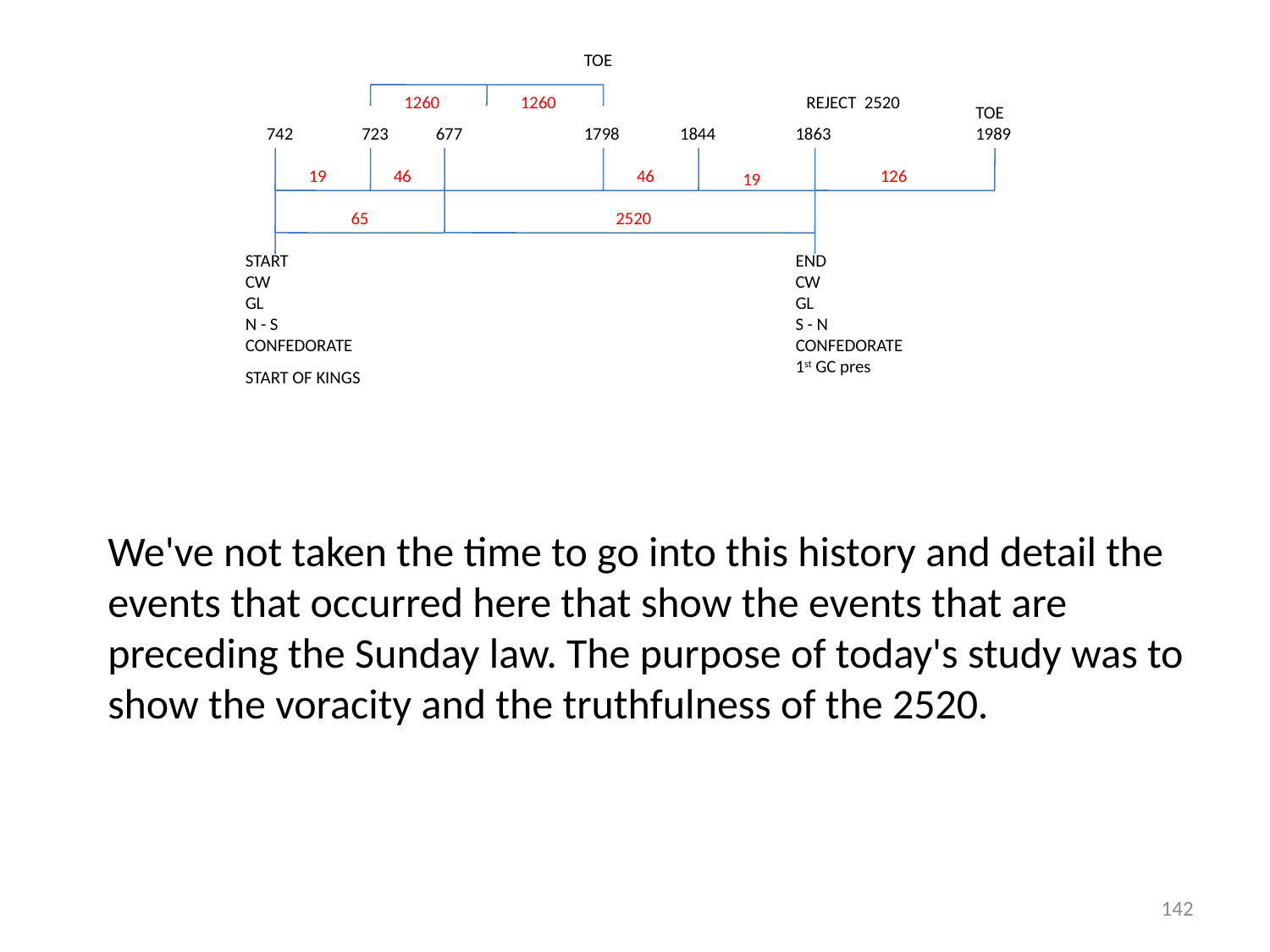

TOE
1260
1260
REJECT  2520
TOE
742
723
677
1798
1844
1863
1989
19
19
46
46
126
65
2520
START
END
CW
CW
GL
GL
N - S
S - N
CONFEDORATE
CONFEDORATE
1st GC pres
START OF KINGS
We've not taken the time to go into this history and detail the events that occurred here that show the events that are preceding the Sunday law. The purpose of today's study was to show the voracity and the truthfulness of the 2520.
142